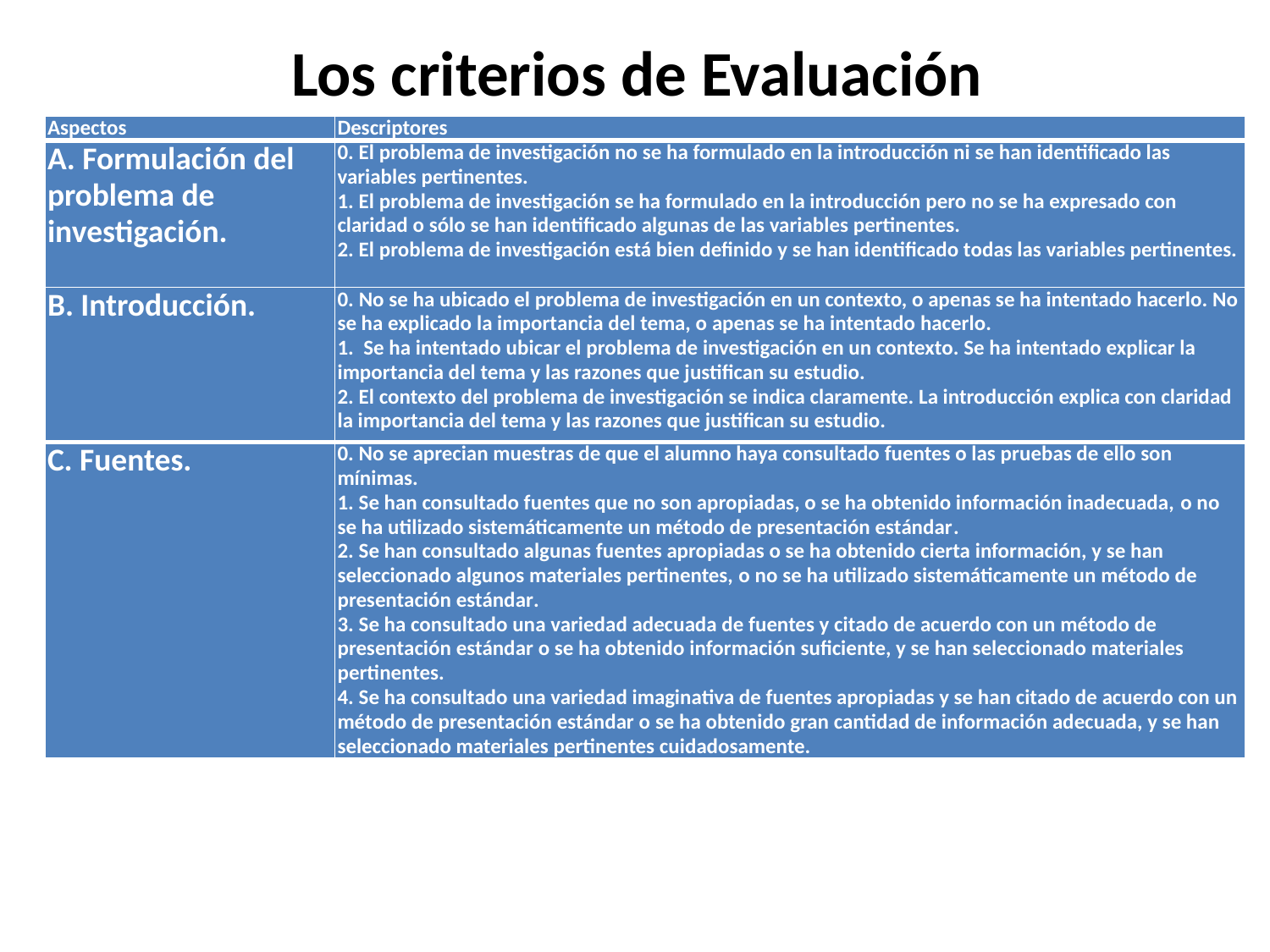

Los criterios de Evaluación
| Aspectos | Descriptores |
| --- | --- |
| A. Formulación del problema de investigación. | 0. El problema de investigación no se ha formulado en la introducción ni se han identificado las variables pertinentes. 1. El problema de investigación se ha formulado en la introducción pero no se ha expresado con claridad o sólo se han identificado algunas de las variables pertinentes. 2. El problema de investigación está bien definido y se han identificado todas las variables pertinentes. |
| B. Introducción. | 0. No se ha ubicado el problema de investigación en un contexto, o apenas se ha intentado hacerlo. No se ha explicado la importancia del tema, o apenas se ha intentado hacerlo. 1. Se ha intentado ubicar el problema de investigación en un contexto. Se ha intentado explicar la importancia del tema y las razones que justifican su estudio. 2. El contexto del problema de investigación se indica claramente. La introducción explica con claridad la importancia del tema y las razones que justifican su estudio. |
| C. Fuentes. | 0. No se aprecian muestras de que el alumno haya consultado fuentes o las pruebas de ello son mínimas. 1. Se han consultado fuentes que no son apropiadas, o se ha obtenido información inadecuada, o no se ha utilizado sistemáticamente un método de presentación estándar. 2. Se han consultado algunas fuentes apropiadas o se ha obtenido cierta información, y se han seleccionado algunos materiales pertinentes, o no se ha utilizado sistemáticamente un método de presentación estándar. 3. Se ha consultado una variedad adecuada de fuentes y citado de acuerdo con un método de presentación estándar o se ha obtenido información suficiente, y se han seleccionado materiales pertinentes. 4. Se ha consultado una variedad imaginativa de fuentes apropiadas y se han citado de acuerdo con un método de presentación estándar o se ha obtenido gran cantidad de información adecuada, y se han seleccionado materiales pertinentes cuidadosamente. |